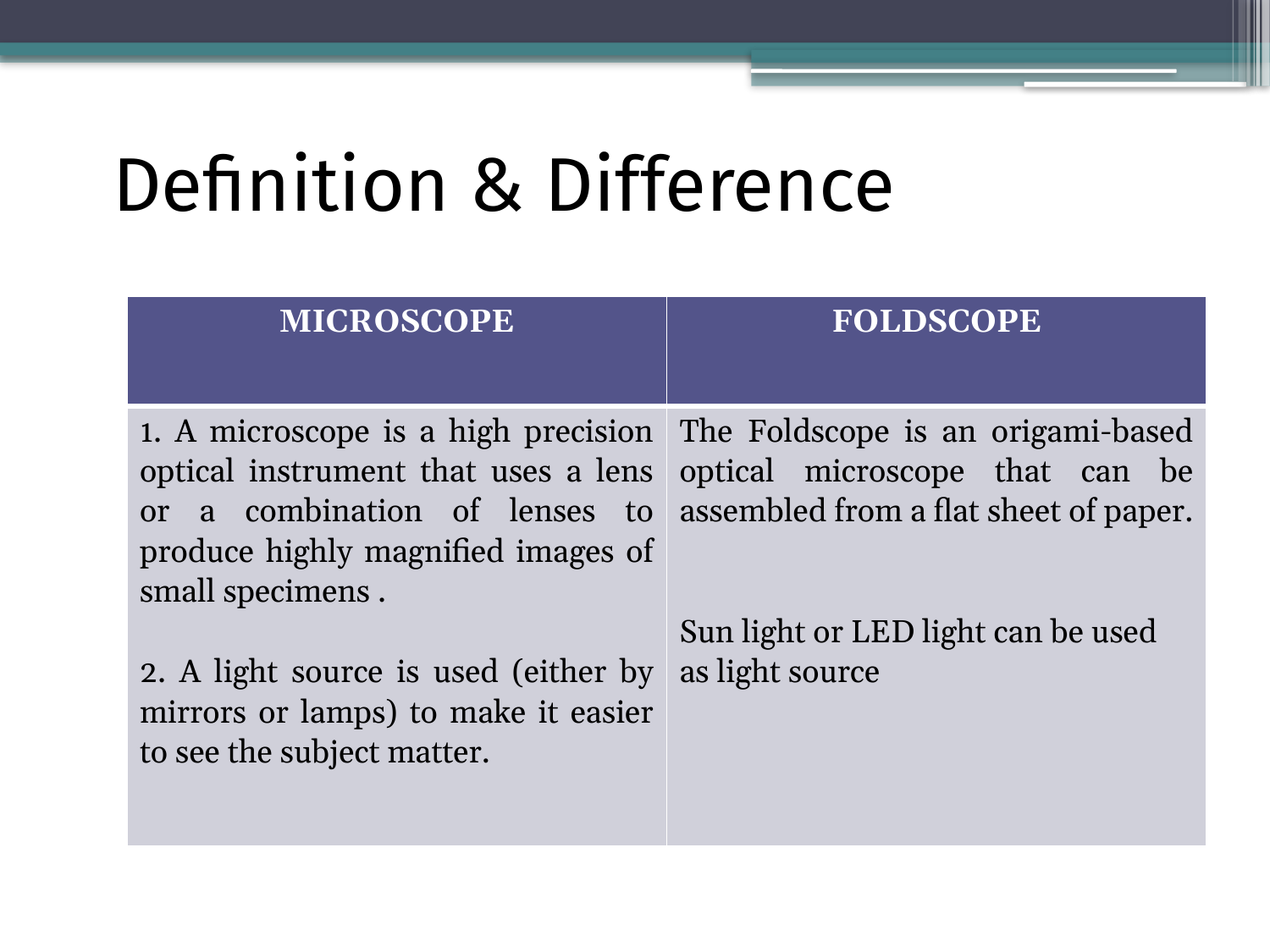

# Definition & Difference
| MICROSCOPE | FOLDSCOPE |
| --- | --- |
| 1. A microscope is a high precision optical instrument that uses a lens or a combination of lenses to produce highly magnified images of small specimens . 2. A light source is used (either by mirrors or lamps) to make it easier to see the subject matter. | The Foldscope is an origami-based optical microscope that can be assembled from a flat sheet of paper. Sun light or LED light can be used as light source |